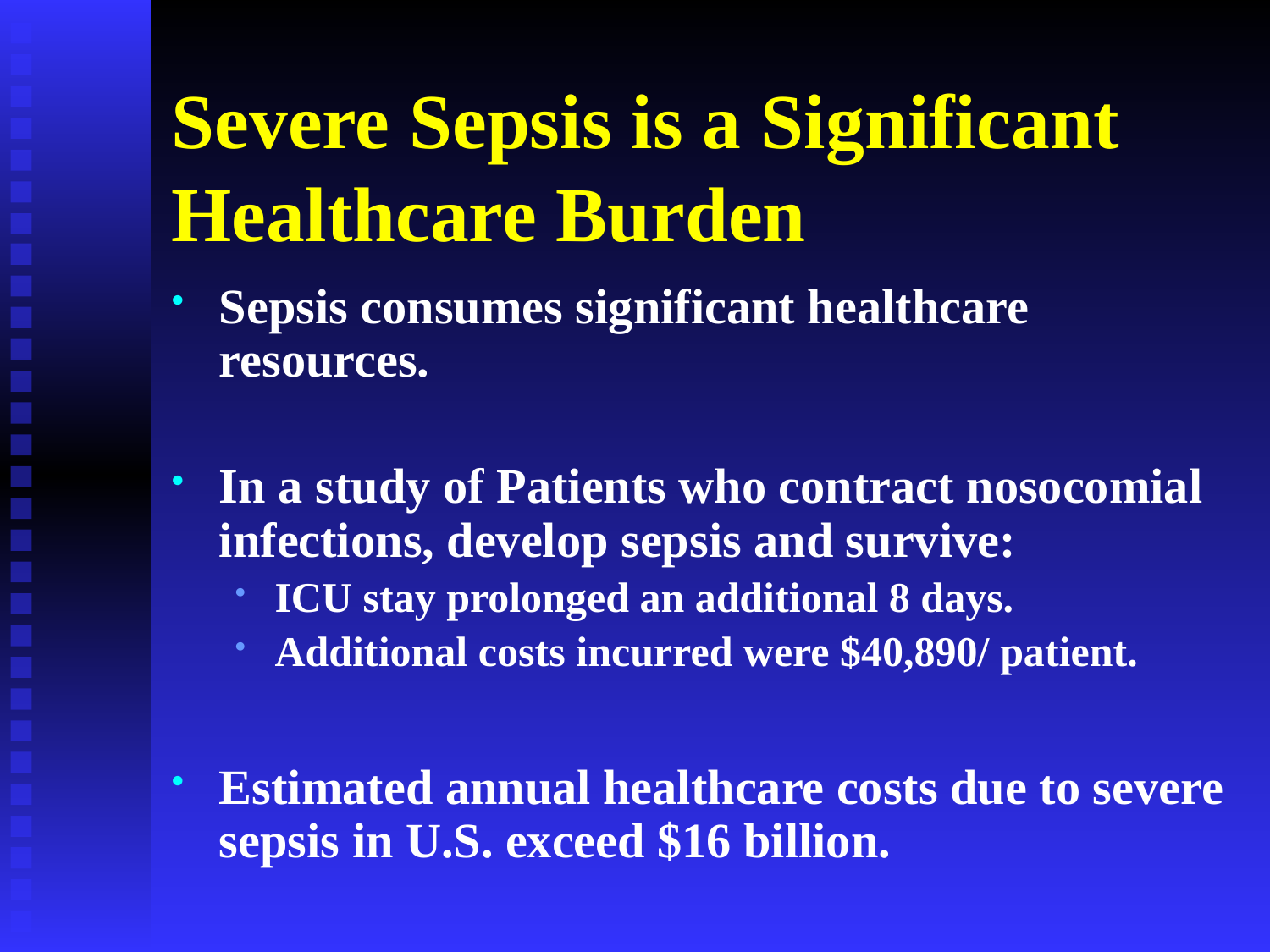

# Severe Sepsis is a Significant Healthcare Burden
Sepsis consumes significant healthcare resources.

In a study of Patients who contract nosocomial infections, develop sepsis and survive:
ICU stay prolonged an additional 8 days.
Additional costs incurred were $40,890/ patient.

Estimated annual healthcare costs due to severe sepsis in U.S. exceed $16 billion.